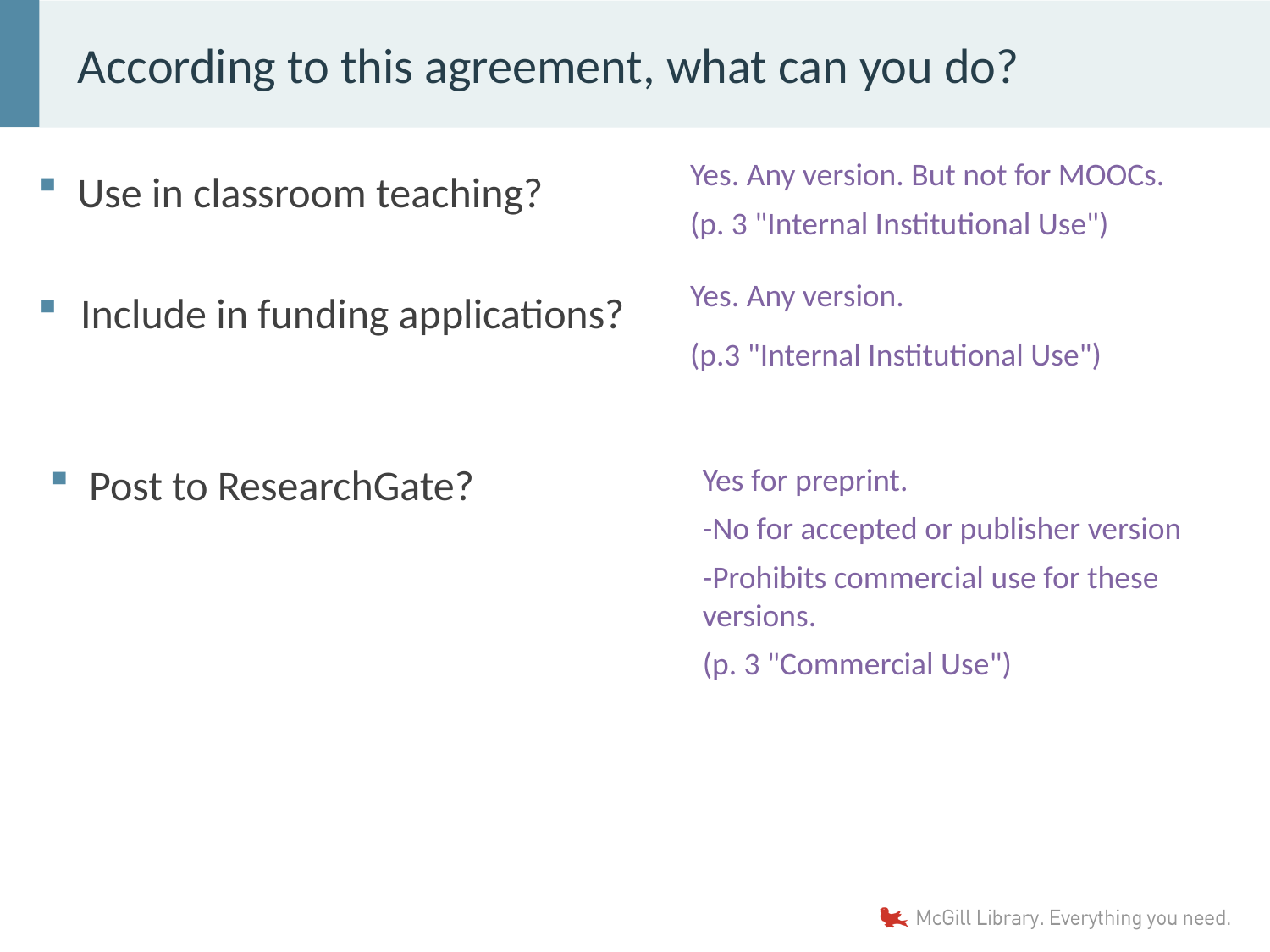

# According to this agreement, what can you do?
Use in classroom teaching?

Yes. Any version. But not for MOOCs.
(p. 3 "Internal Institutional Use")
Include in funding applications?

Yes. Any version.
(p.3 "Internal Institutional Use")
Post to ResearchGate?

Yes for preprint.
-No for accepted or publisher version
-Prohibits commercial use for these versions.
(p. 3 "Commercial Use")